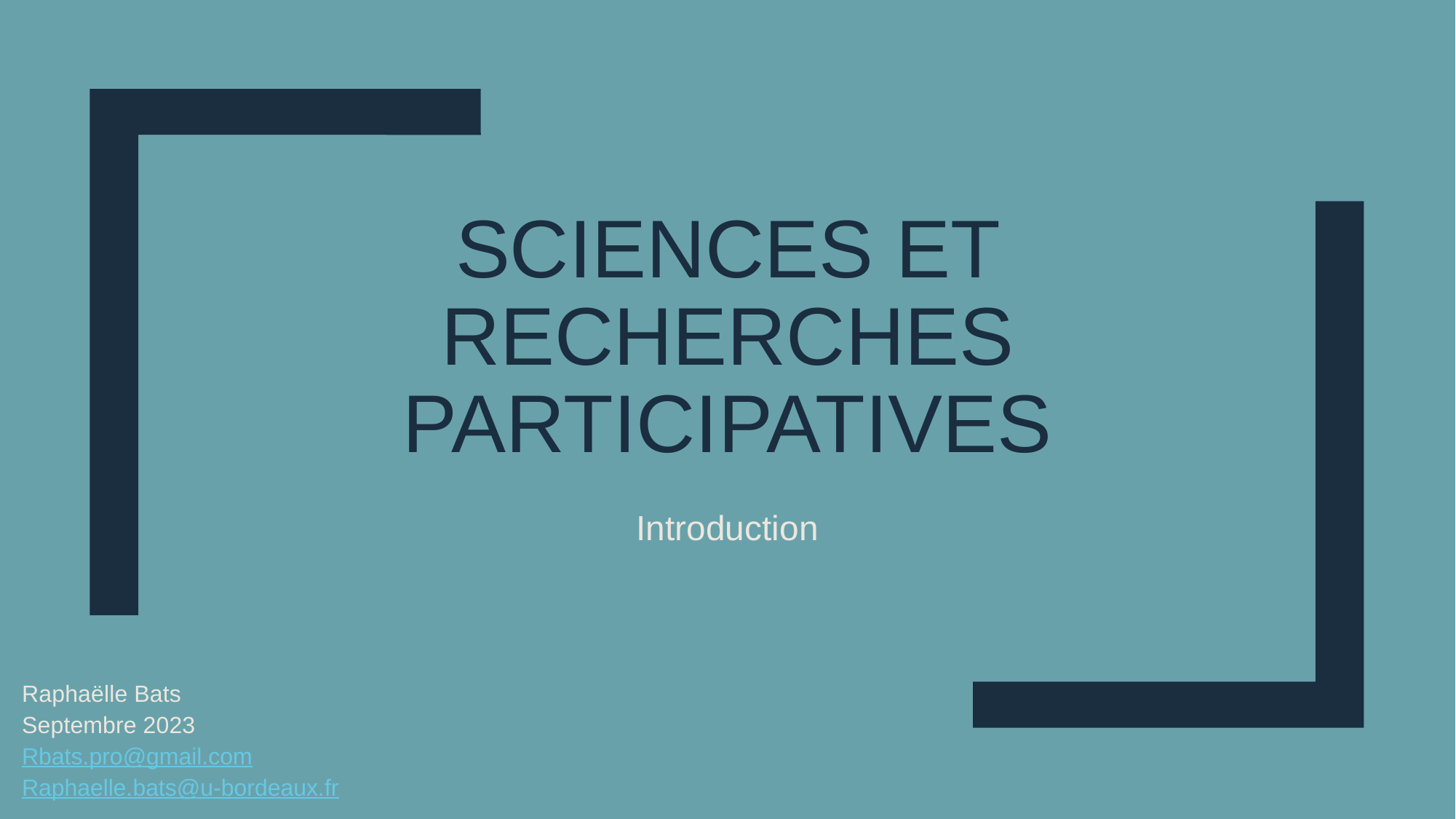

# Sciences et recherches participatives
Introduction
Raphaëlle Bats
Septembre 2023
Rbats.pro@gmail.com
Raphaelle.bats@u-bordeaux.fr